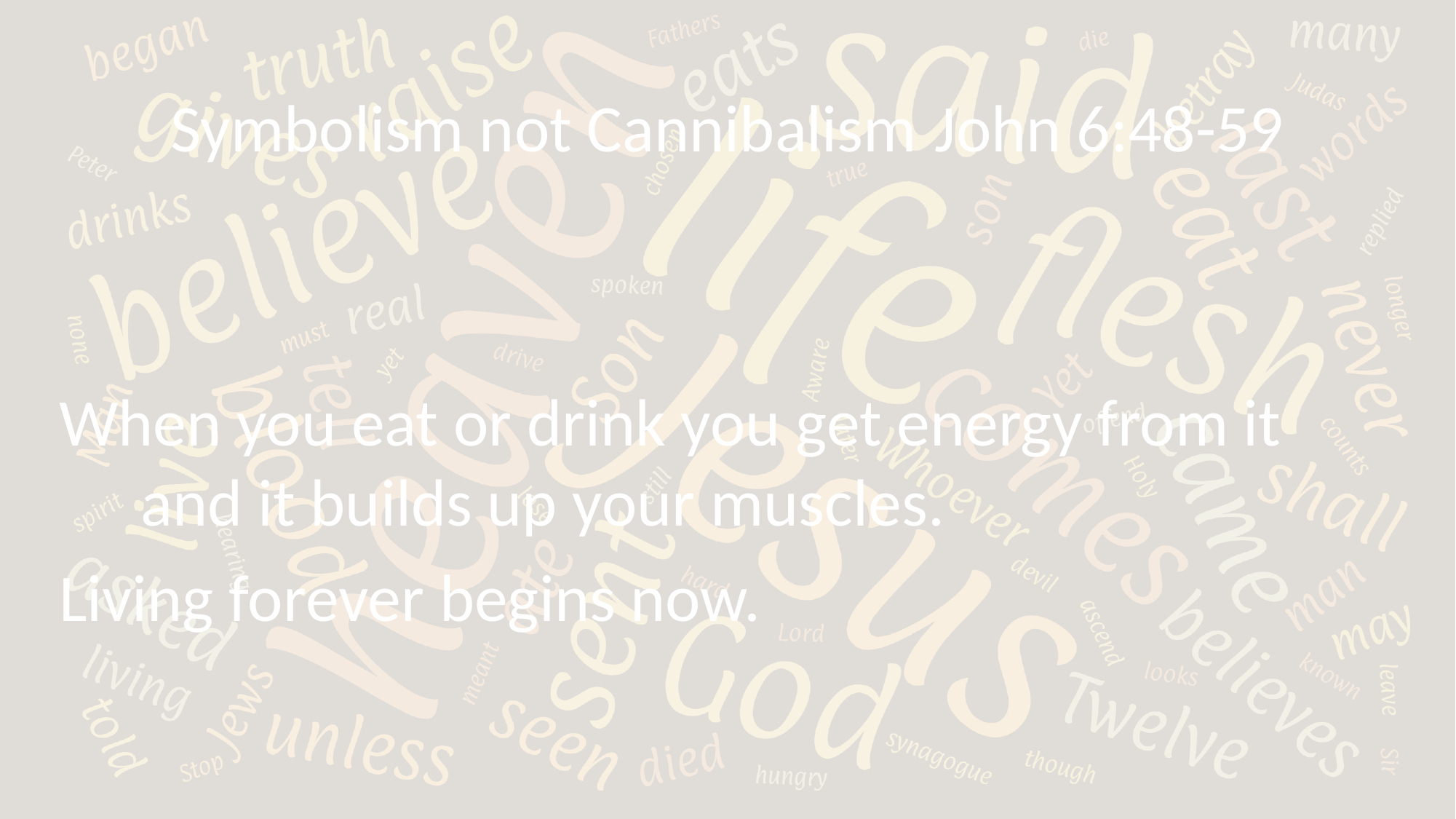

# Symbolism not Cannibalism	John 6:48-59
When you eat or drink you get energy from it and it builds up your muscles.
Living forever begins now.